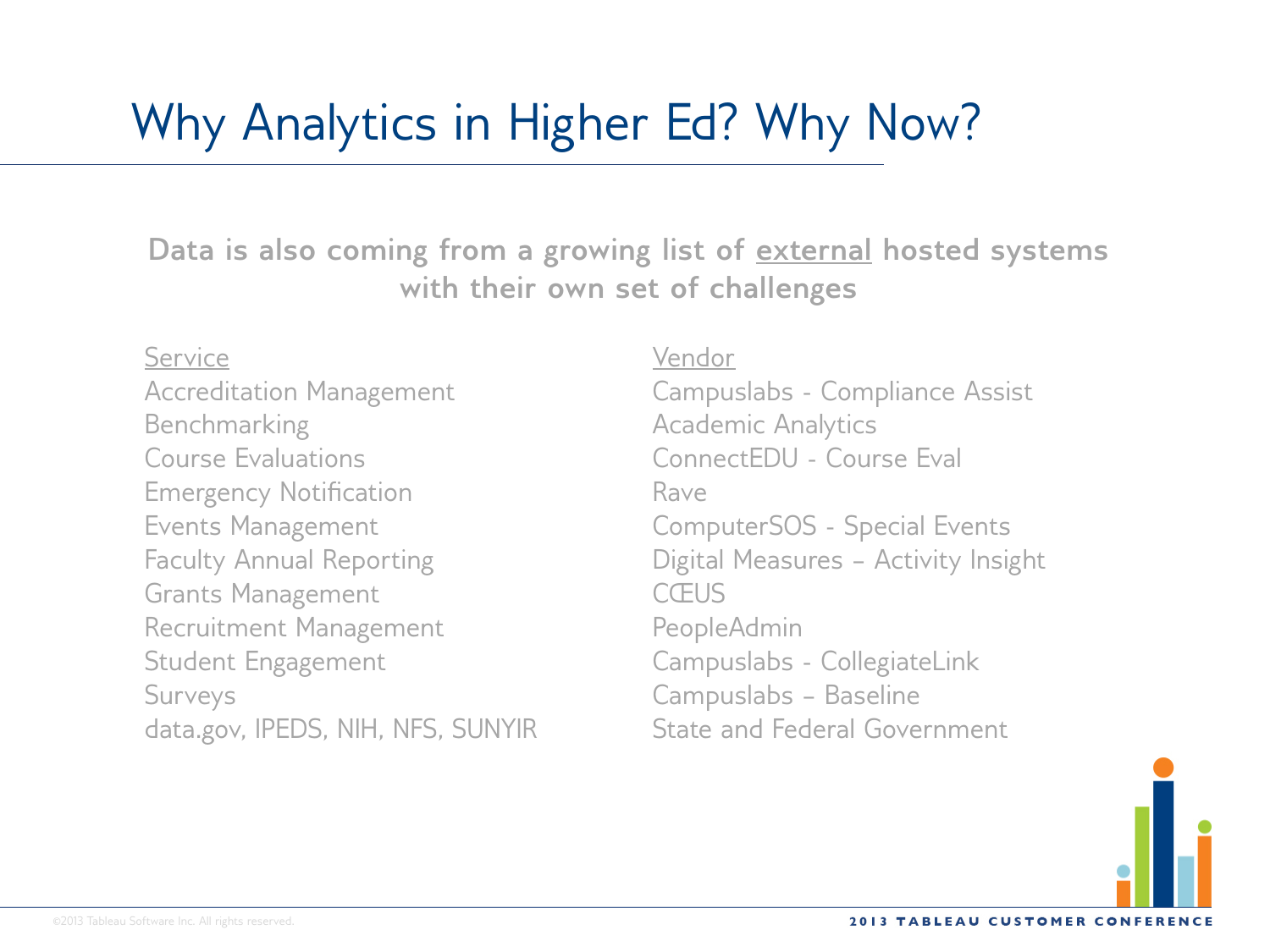

# Why Analytics in Higher Ed? Why Now?
Data is also coming from a growing list of external hosted systems with their own set of challenges

Service				Vendor
Accreditation Management		Campuslabs - Compliance Assist
Benchmarking			Academic Analytics
Course Evaluations			ConnectEDU - Course Eval
Emergency Notification		Rave
Events Management			ComputerSOS - Special Events
Faculty Annual Reporting		Digital Measures – Activity Insight
Grants Management			COEUS
Recruitment Management		PeopleAdmin
Student Engagement			Campuslabs - CollegiateLink
Surveys				Campuslabs – Baseline
data.gov, IPEDS, NIH, NFS, SUNYIR	State and Federal Government